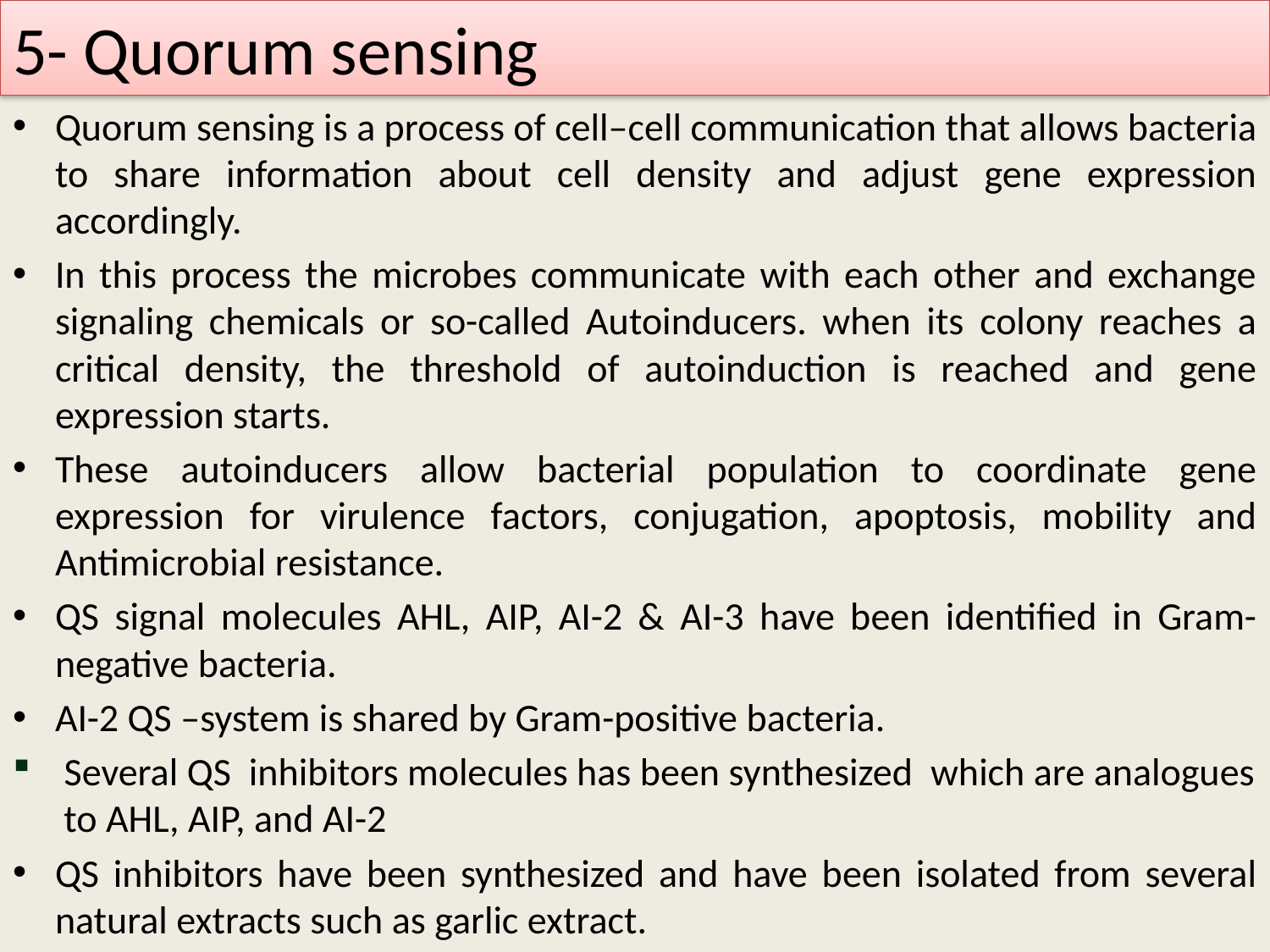

# 5- Quorum sensing
Quorum sensing is a process of cell–cell communication that allows bacteria to share information about cell density and adjust gene expression accordingly.
In this process the microbes communicate with each other and exchange signaling chemicals or so-called Autoinducers. when its colony reaches a critical density, the threshold of autoinduction is reached and gene expression starts.
These autoinducers allow bacterial population to coordinate gene expression for virulence factors, conjugation, apoptosis, mobility and Antimicrobial resistance.
QS signal molecules AHL, AIP, AI-2 & AI-3 have been identified in Gram-negative bacteria.
AI-2 QS –system is shared by Gram-positive bacteria.
 Several QS  inhibitors molecules has been synthesized  which are analogues  to AHL, AIP, and AI-2
QS inhibitors have been synthesized and have been isolated from several natural extracts such as garlic extract.